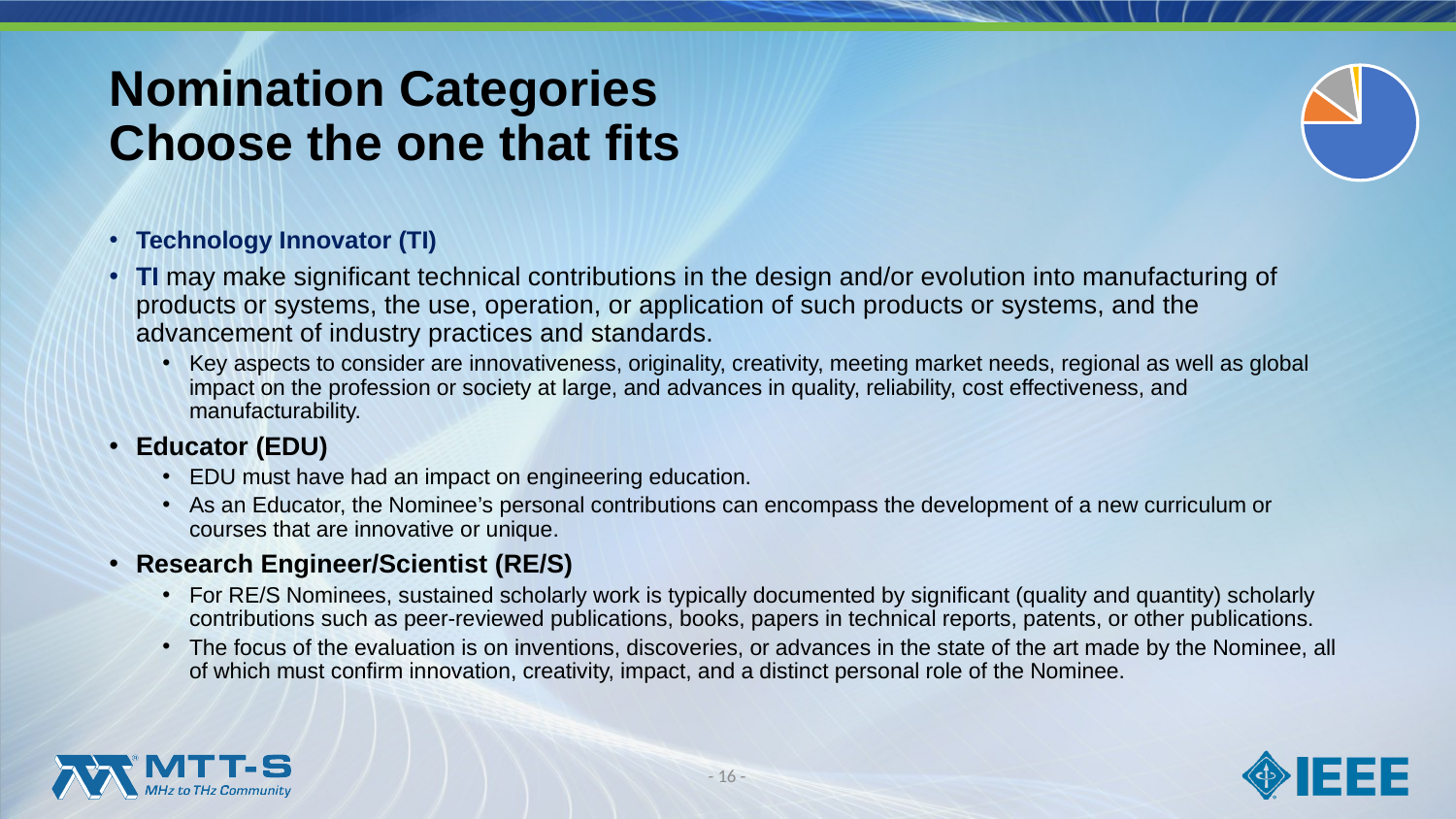

### Chart

| Category | Count: |
|---|---|
| Research Engineer/Scientist | 30.0 |
| Application/Engineering Practitioner | 4.0 |
| Technical Leader | 5.0 |
| Educator | 1.0 |
# Nomination Categories
Choose the one that fits

Technology Innovator (TI)
TI may make significant technical contributions in the design and/or evolution into manufacturing of products or systems, the use, operation, or application of such products or systems, and the advancement of industry practices and standards.
Key aspects to consider are innovativeness, originality, creativity, meeting market needs, regional as well as global impact on the profession or society at large, and advances in quality, reliability, cost effectiveness, and manufacturability.
Educator (EDU)
EDU must have had an impact on engineering education.
As an Educator, the Nominee’s personal contributions can encompass the development of a new curriculum or courses that are innovative or unique.
Research Engineer/Scientist (RE/S)
For RE/S Nominees, sustained scholarly work is typically documented by significant (quality and quantity) scholarly contributions such as peer-reviewed publications, books, papers in technical reports, patents, or other publications.
The focus of the evaluation is on inventions, discoveries, or advances in the state of the art made by the Nominee, all of which must confirm innovation, creativity, impact, and a distinct personal role of the Nominee.

- 16 -